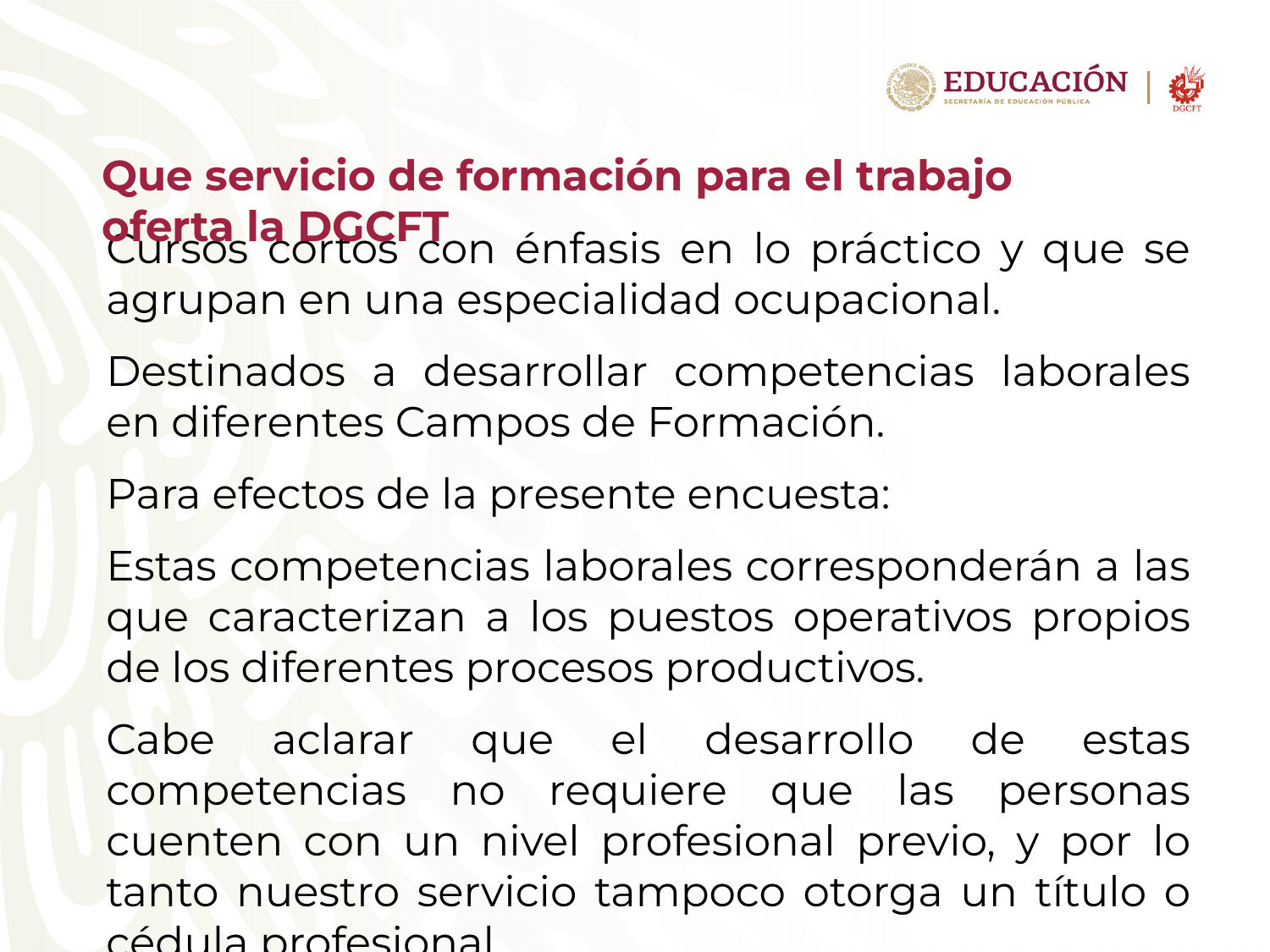

Que servicio de formación para el trabajo oferta la DGCFT
Cursos cortos con énfasis en lo práctico y que se agrupan en una especialidad ocupacional.
Destinados a desarrollar competencias laborales en diferentes Campos de Formación.
Para efectos de la presente encuesta:
Estas competencias laborales corresponderán a las que caracterizan a los puestos operativos propios de los diferentes procesos productivos.
Cabe aclarar que el desarrollo de estas competencias no requiere que las personas cuenten con un nivel profesional previo, y por lo tanto nuestro servicio tampoco otorga un título o cédula profesional.